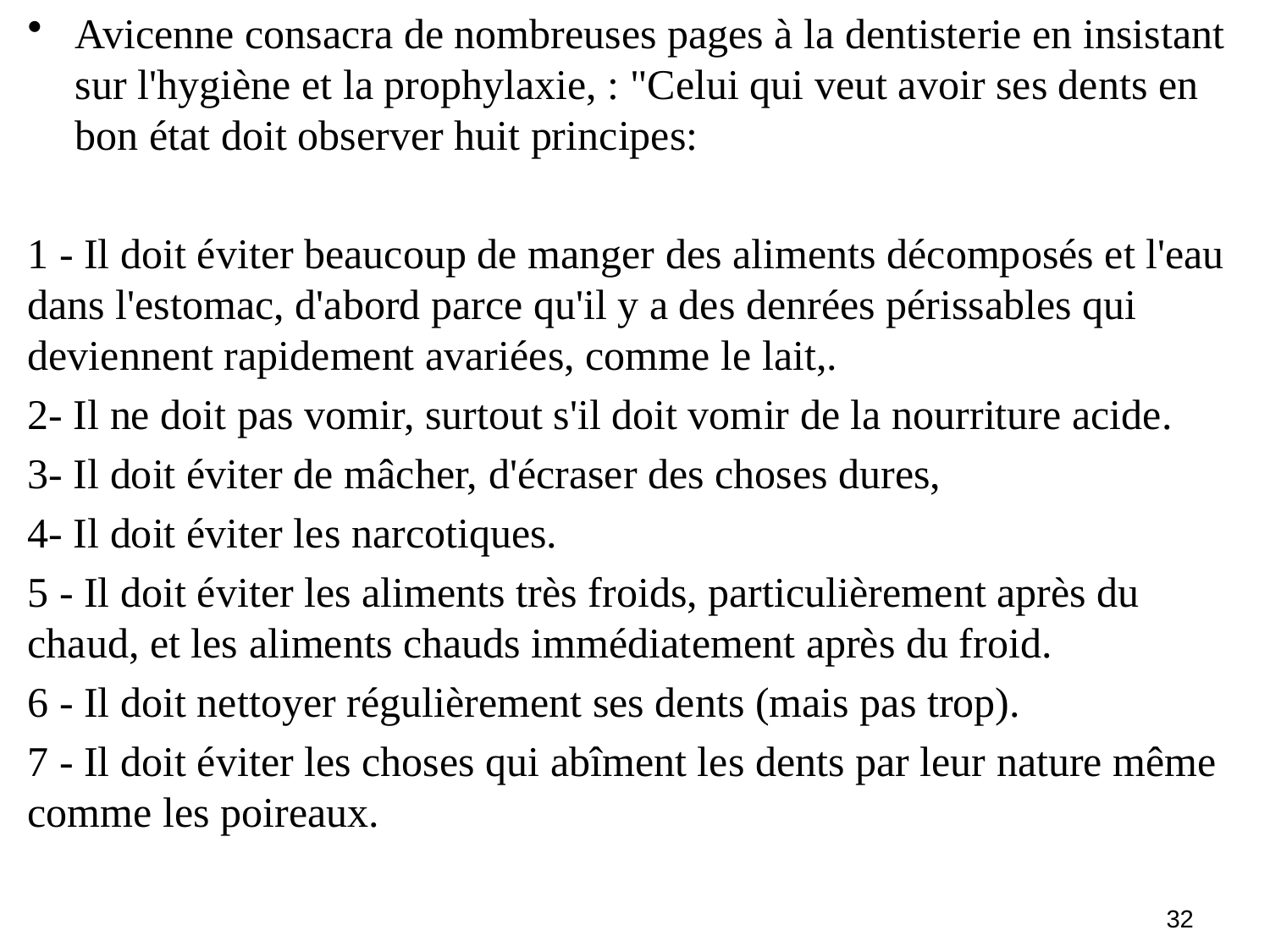

Avicenne consacra de nombreuses pages à la dentisterie en insistant sur l'hygiène et la prophylaxie, : "Celui qui veut avoir ses dents en bon état doit observer huit principes:

1 - Il doit éviter beaucoup de manger des aliments décomposés et l'eau dans l'estomac, d'abord parce qu'il y a des denrées périssables qui deviennent rapidement avariées, comme le lait,.
2- Il ne doit pas vomir, surtout s'il doit vomir de la nourriture acide.
3- Il doit éviter de mâcher, d'écraser des choses dures,
4- Il doit éviter les narcotiques.
5 - Il doit éviter les aliments très froids, particulièrement après du chaud, et les aliments chauds immédiatement après du froid.
6 - Il doit nettoyer régulièrement ses dents (mais pas trop).
7 - Il doit éviter les choses qui abîment les dents par leur nature même comme les poireaux.

32